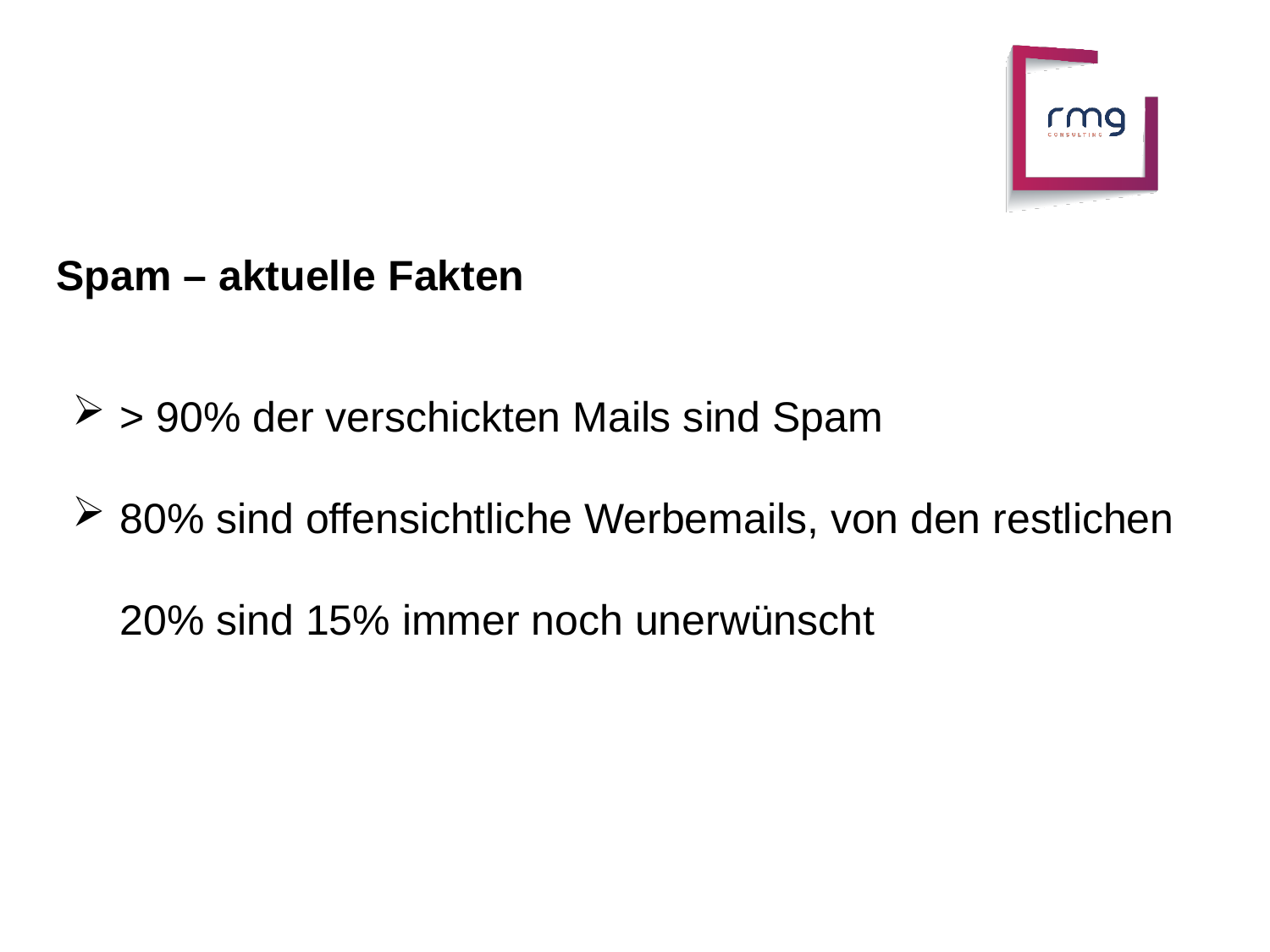

Spam – aktuelle Fakten
> 90% der verschickten Mails sind Spam
80% sind offensichtliche Werbemails, von den restlichen 20% sind 15% immer noch unerwünscht